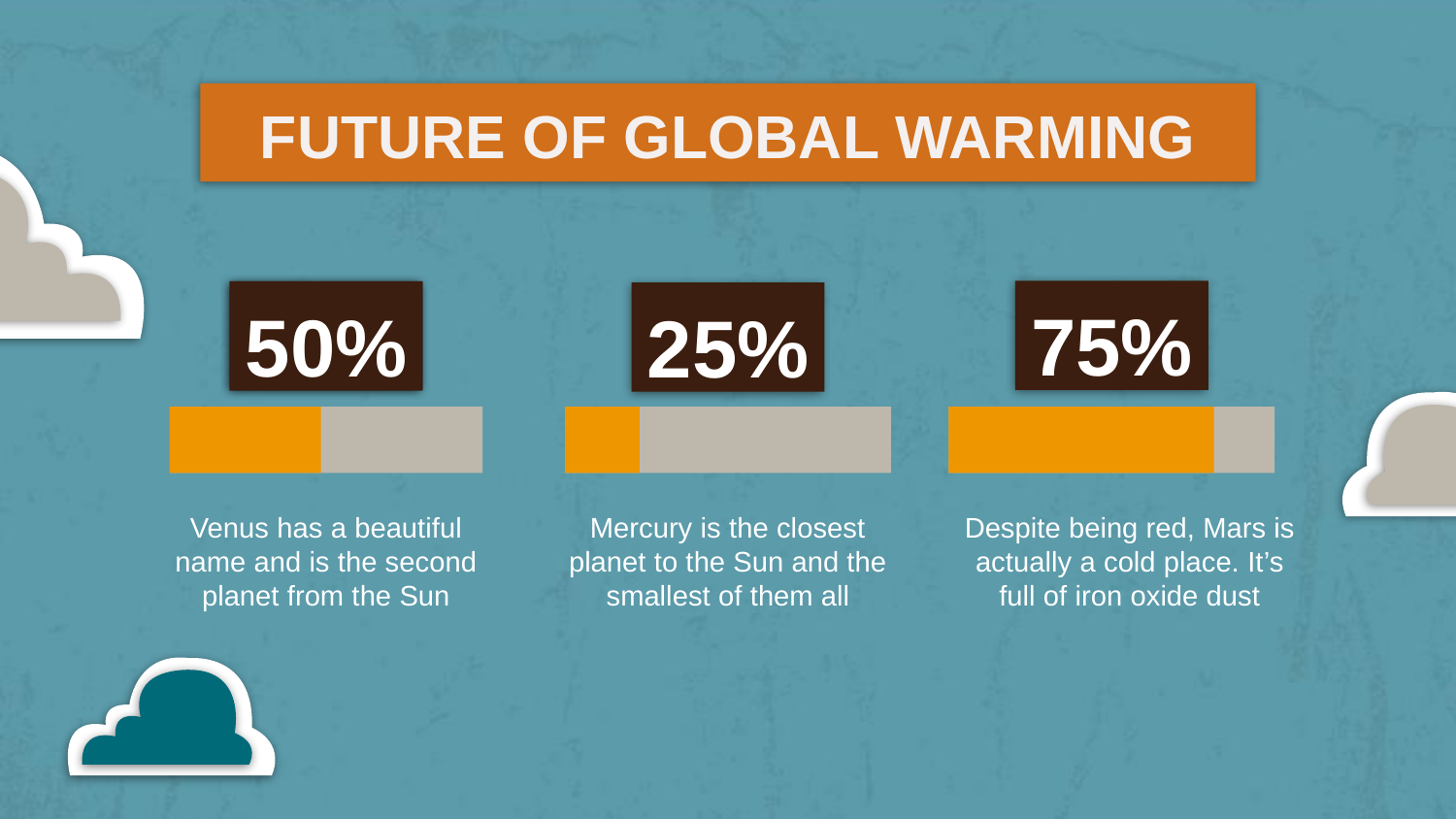

FUTURE OF GLOBAL WARMING

75%
25%
50%
# 25%

Venus has a beautiful name and is the second planet from the Sun
Despite being red, Mars is actually a cold place. It’s full of iron oxide dust
Mercury is the closest planet to the Sun and the smallest of them all